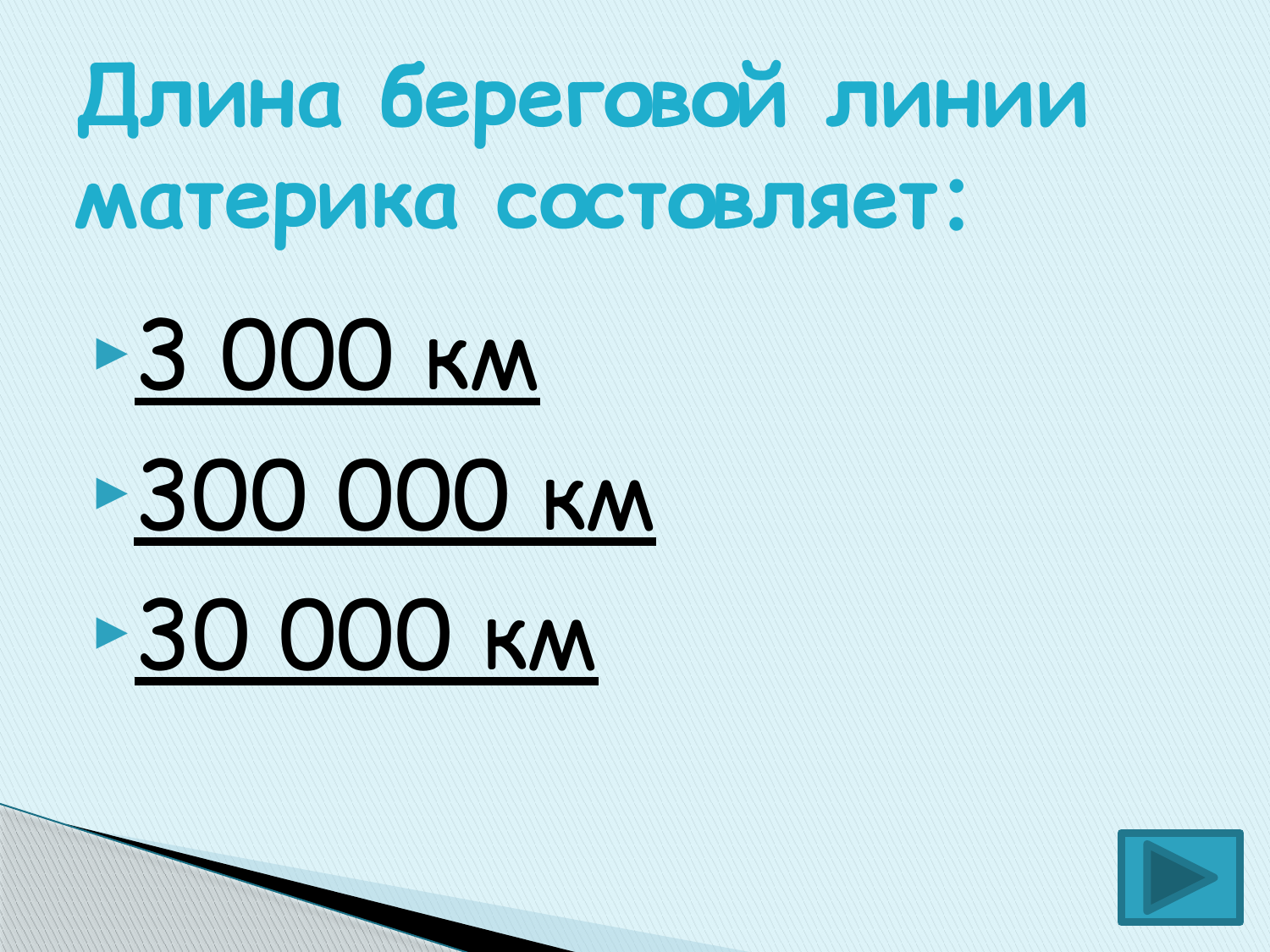

# Длина береговой линии материка состовляет:
3 000 км
300 000 км
30 000 км